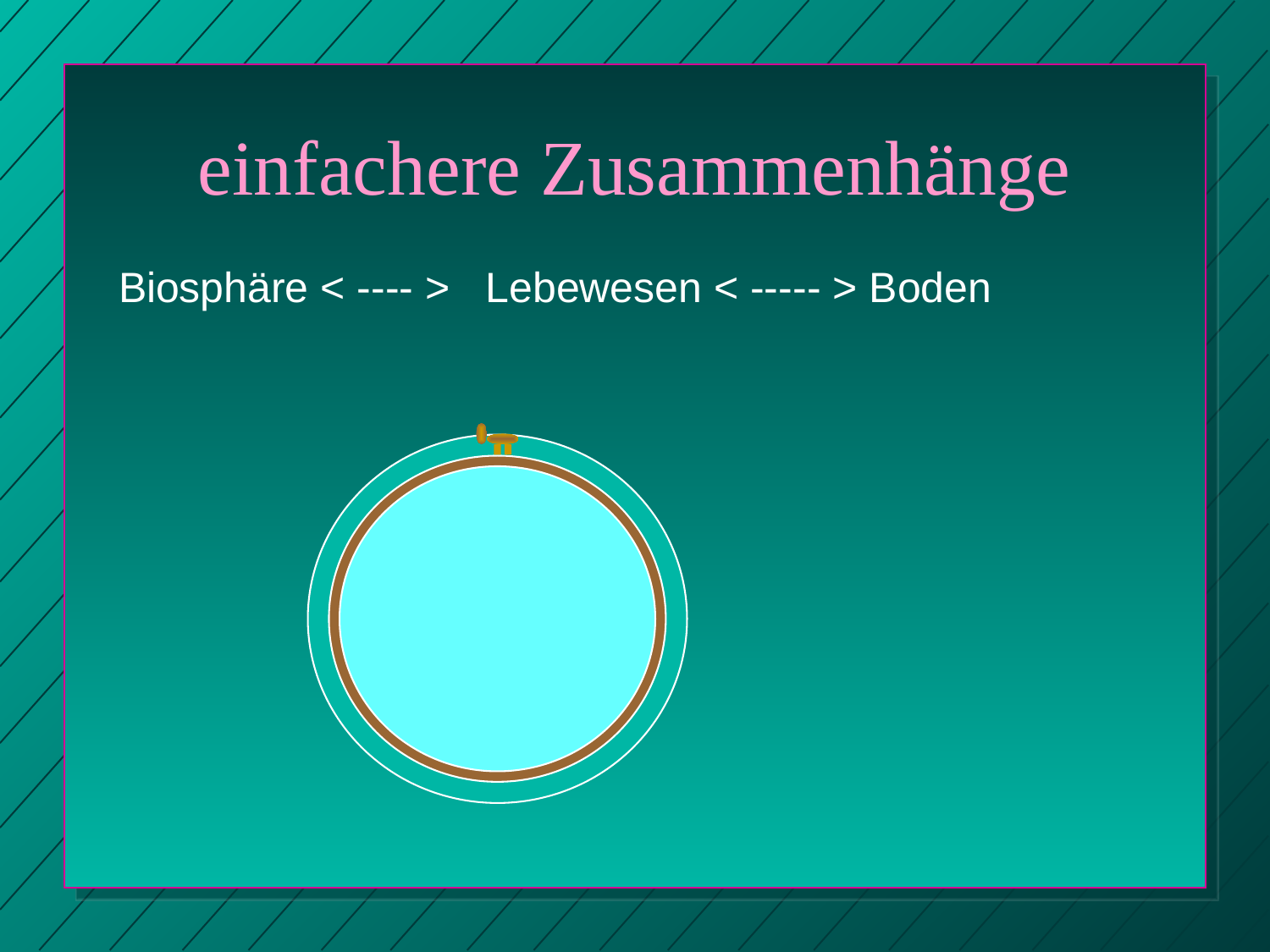

einfachere Zusammenhänge
Biosphäre < ---- >   Lebewesen < ----- > Boden